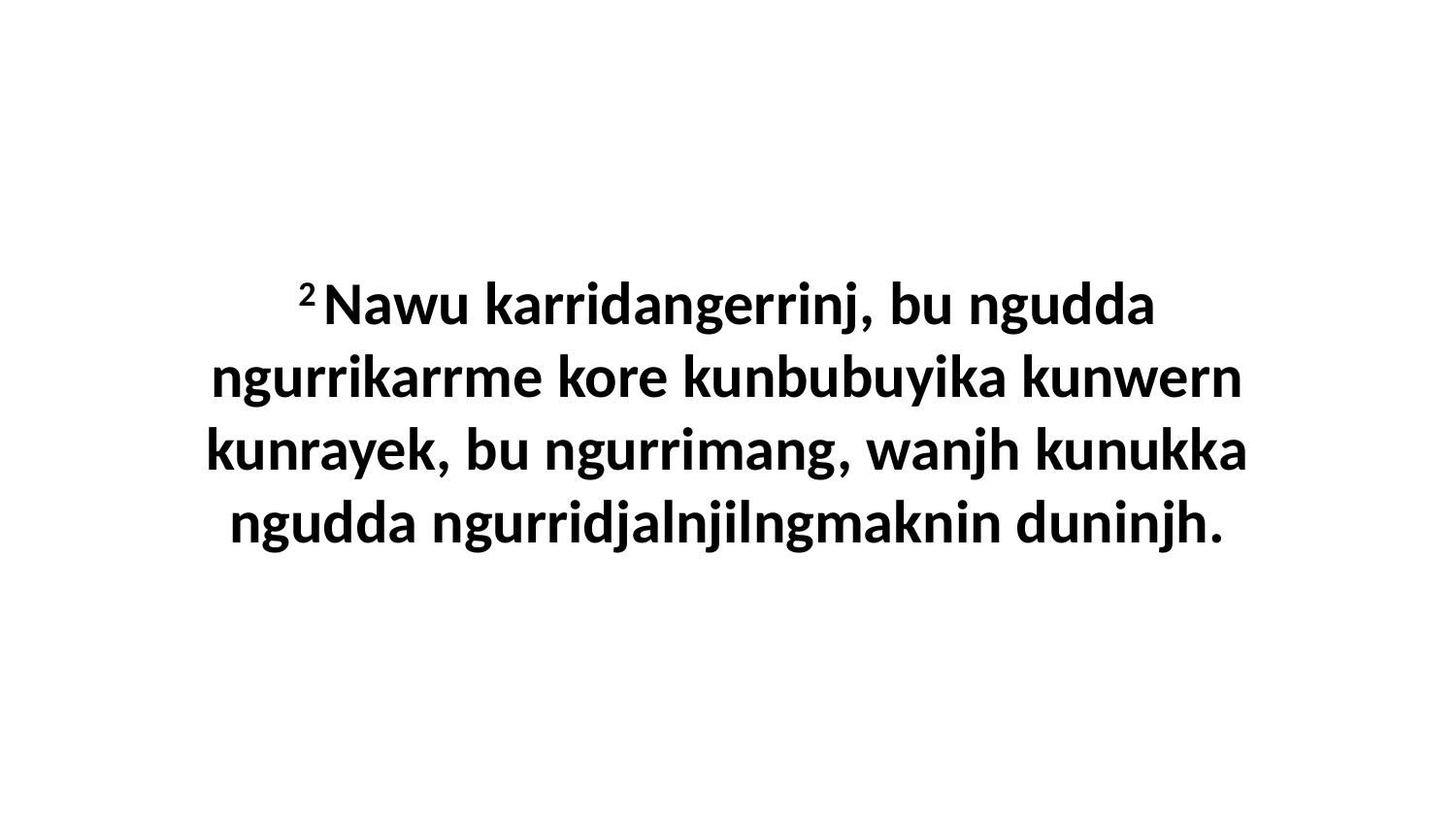

2 Nawu karridangerrinj, bu ngudda ngurrikarrme kore kunbubuyika kunwern kunrayek, bu ngurrimang, wanjh kunukka ngudda ngurridjalnjilngmaknin duninjh.